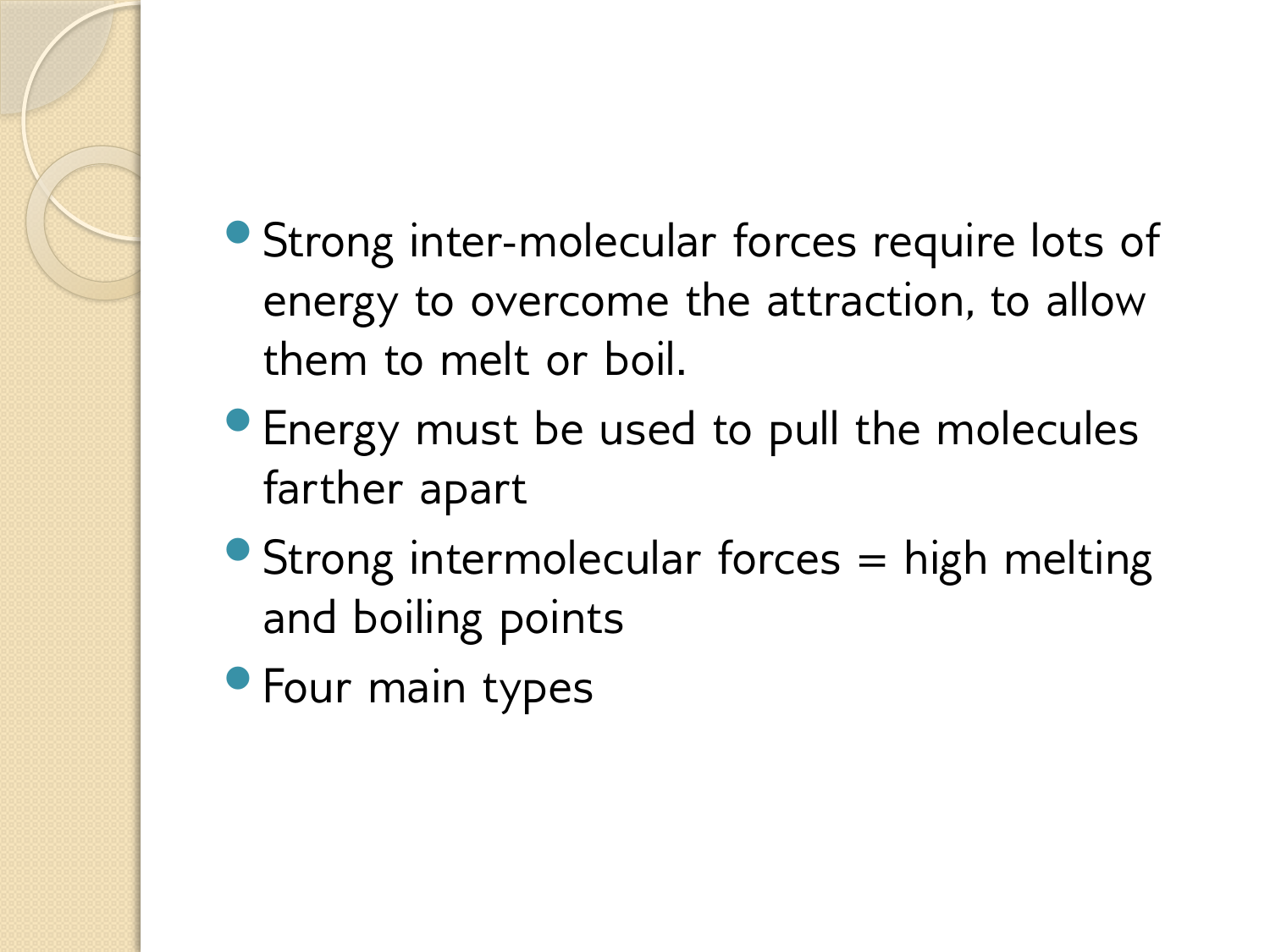

#
Strong inter-molecular forces require lots of energy to overcome the attraction, to allow them to melt or boil.
Energy must be used to pull the molecules farther apart
Strong intermolecular forces = high melting and boiling points
Four main types